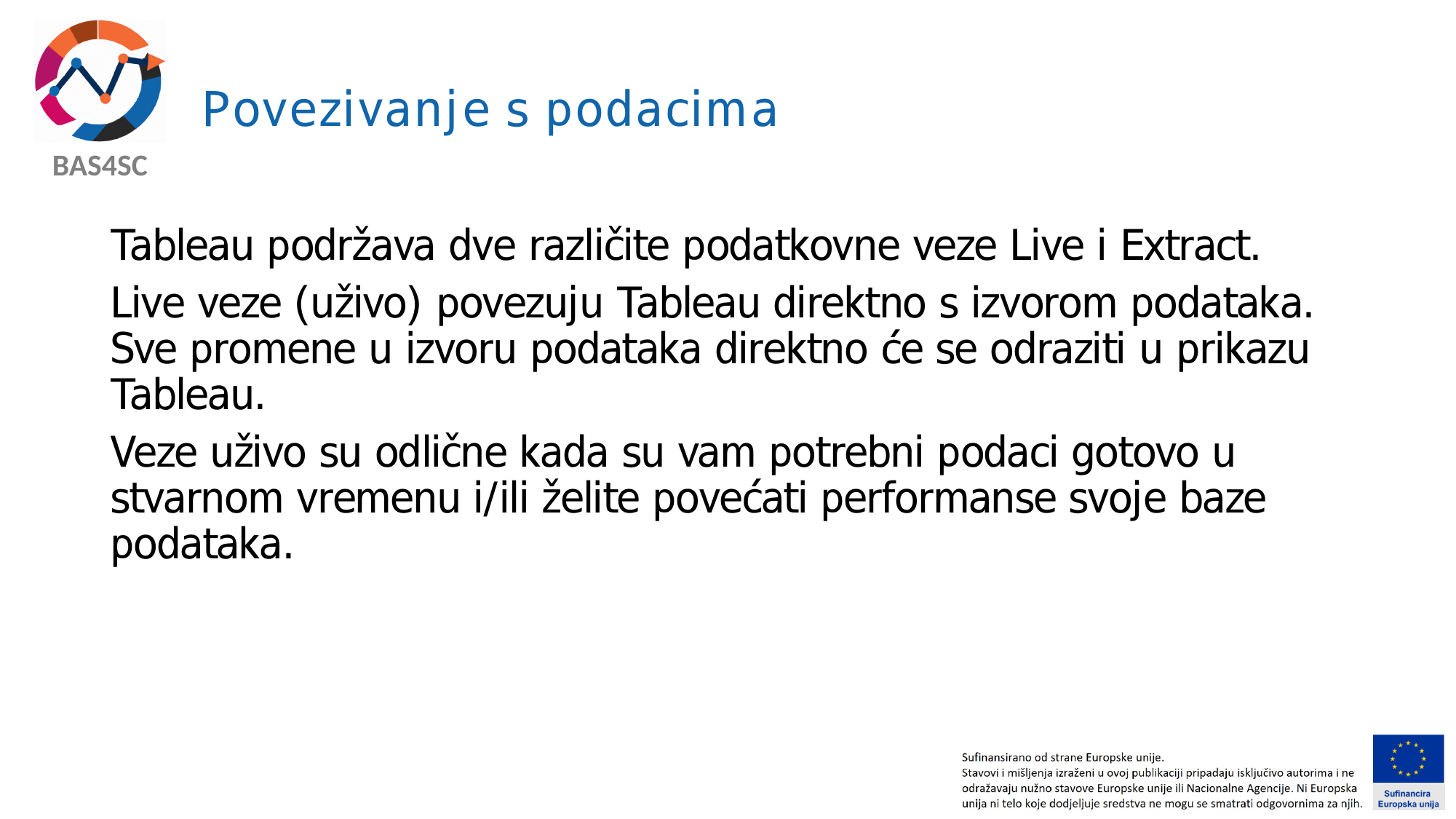

# Povezivanje s podacima
Tableau podržava dve različite podatkovne veze Live i Extract.
Live veze (uživo) povezuju Tableau direktno s izvorom podataka. Sve promene u izvoru podataka direktno će se odraziti u prikazu Tableau.
Veze uživo su odlične kada su vam potrebni podaci gotovo u stvarnom vremenu i/ili želite povećati performanse svoje baze podataka.